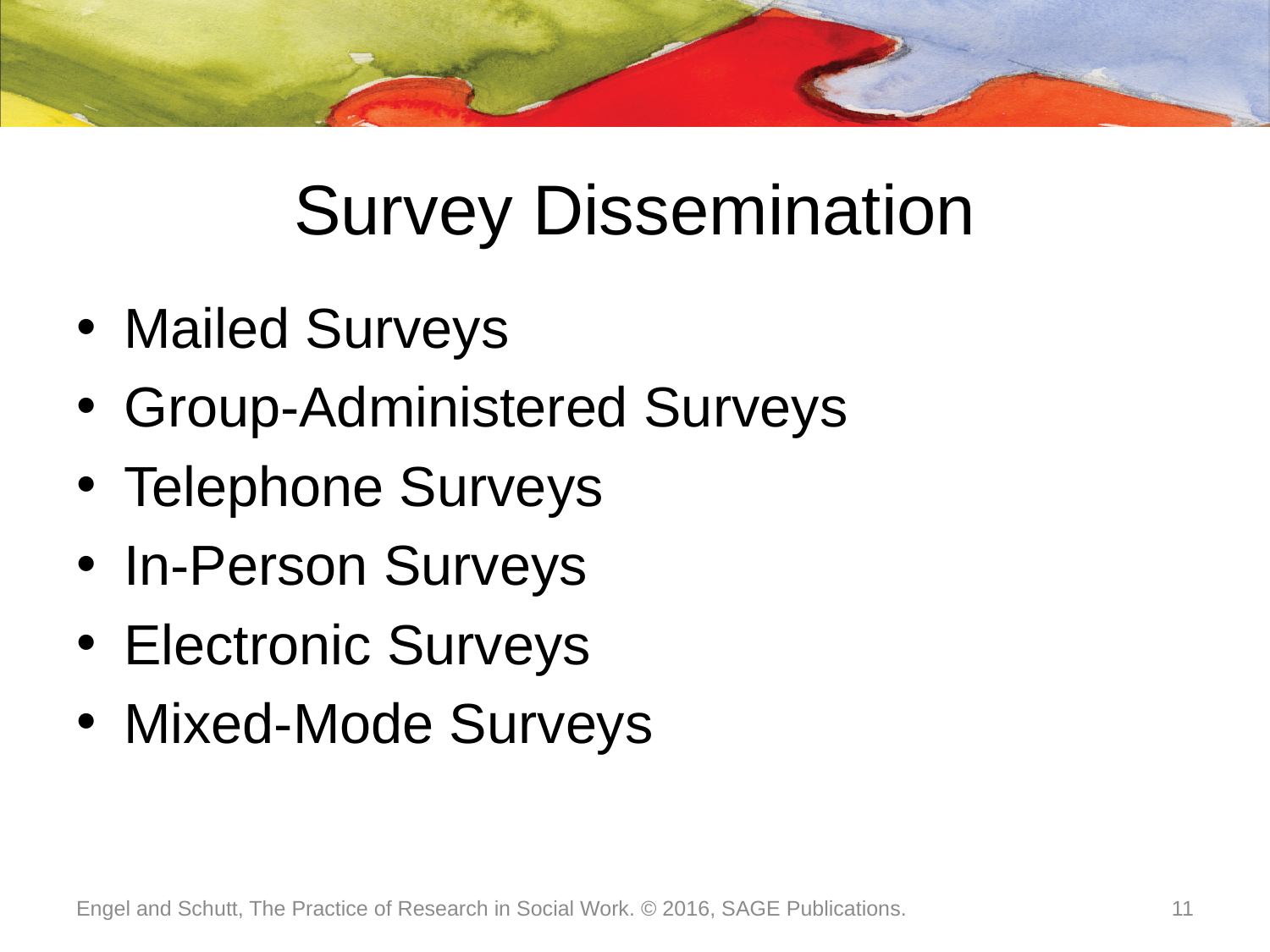

# Survey Dissemination
Mailed Surveys
Group-Administered Surveys
Telephone Surveys
In-Person Surveys
Electronic Surveys
Mixed-Mode Surveys

Engel and Schutt, The Practice of Research in Social Work. © 2016, SAGE Publications.
11